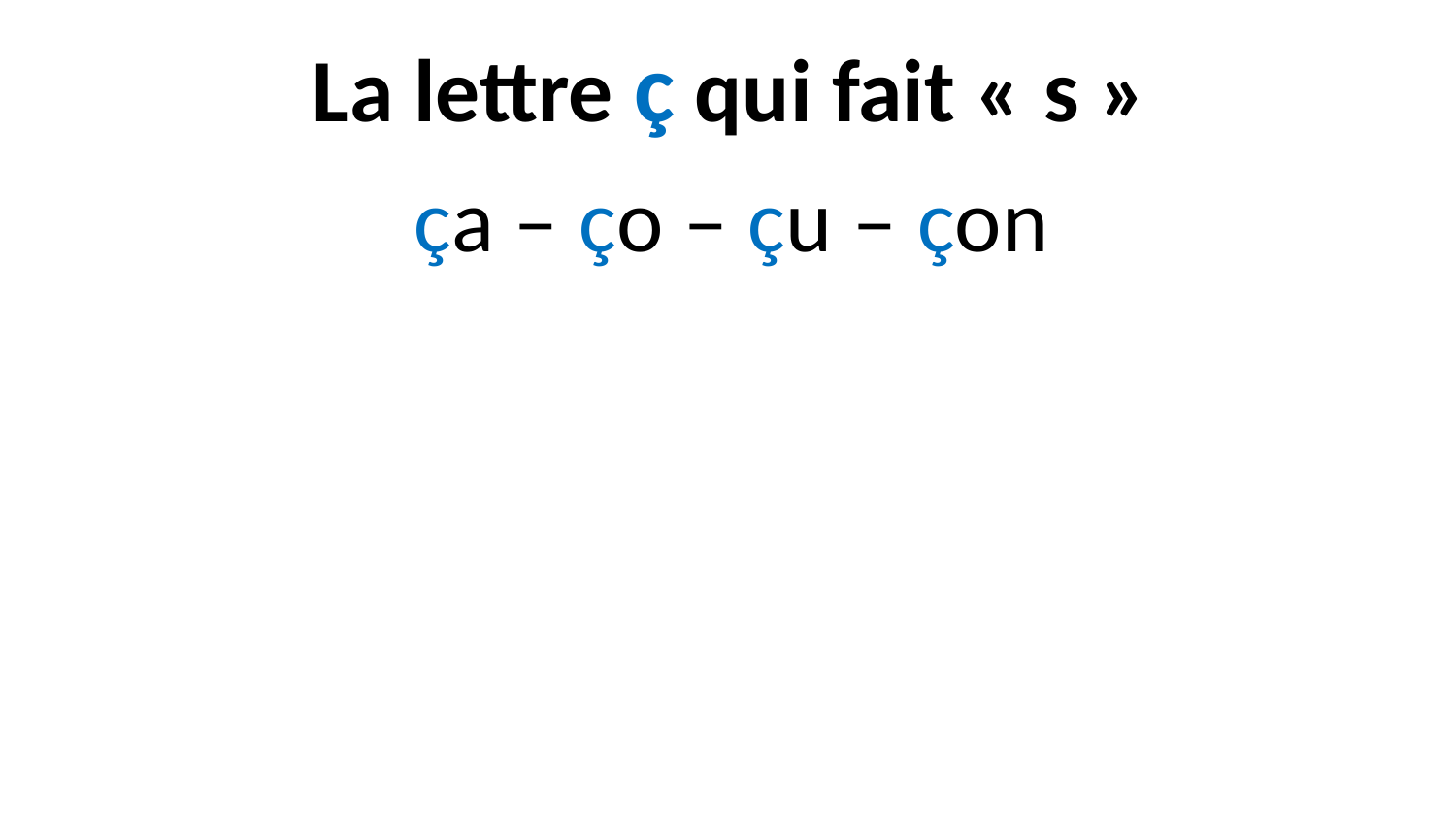

La lettre ç qui fait « s »
  ça – ço – çu – çon